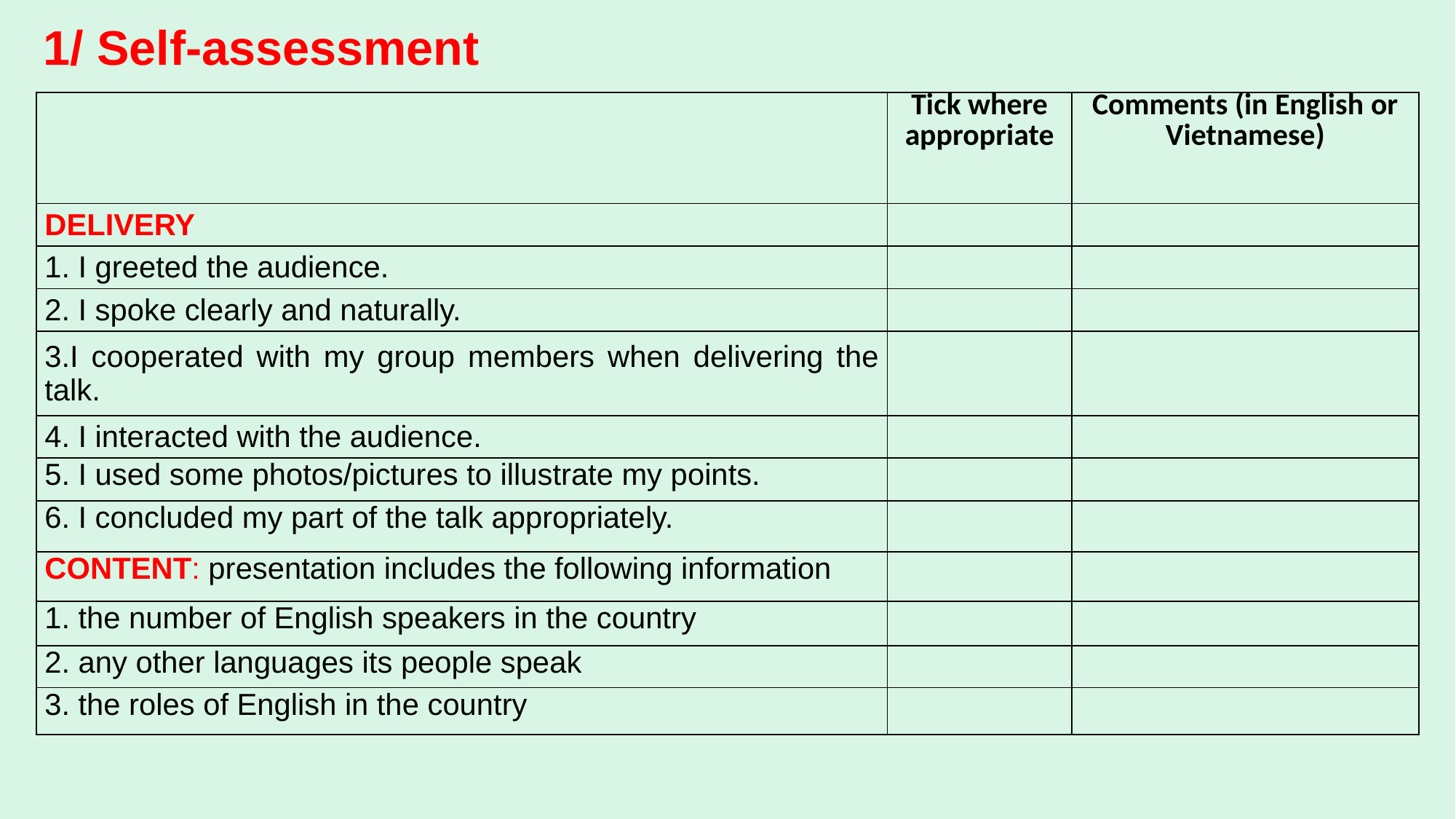

1/ Self-assessment
|  | Tick where appropriate | Comments (in English or Vietnamese) |
| --- | --- | --- |
| DELIVERY |  |  |
| 1. I greeted the audience. |  |  |
| 2. I spoke clearly and naturally. |  |  |
| 3.I cooperated with my group members when delivering the talk. |  |  |
| 4. I interacted with the audience. |  |  |
| 5. I used some photos/pictures to illustrate my points. |  |  |
| 6. I concluded my part of the talk appropriately. |  |  |
| CONTENT: presentation includes the following information |  |  |
| 1. the number of English speakers in the country |  |  |
| 2. any other languages its people speak |  |  |
| 3. the roles of English in the country |  |  |